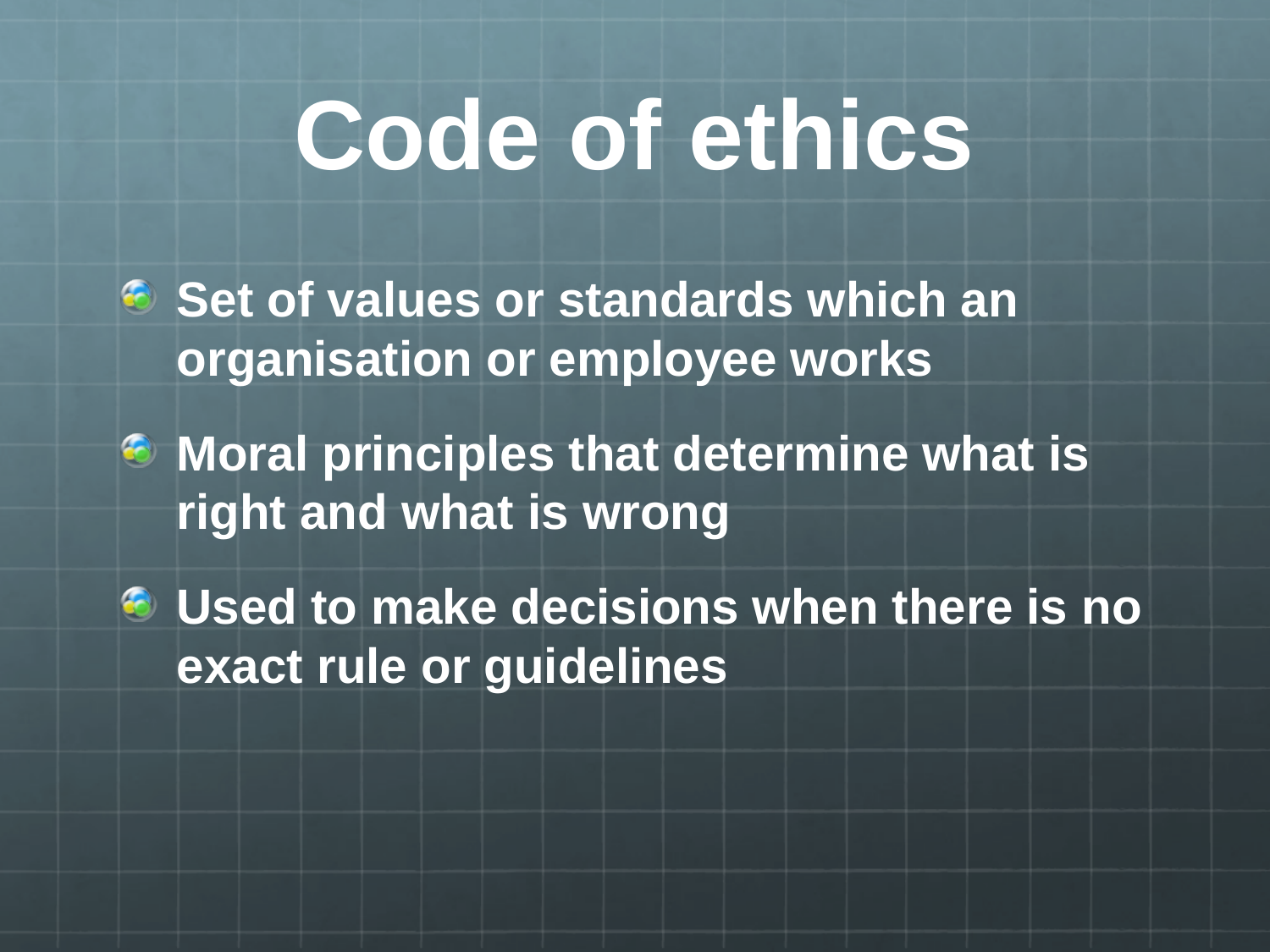

# Code of ethics
Set of values or standards which an organisation or employee works
Moral principles that determine what is right and what is wrong
Used to make decisions when there is no exact rule or guidelines